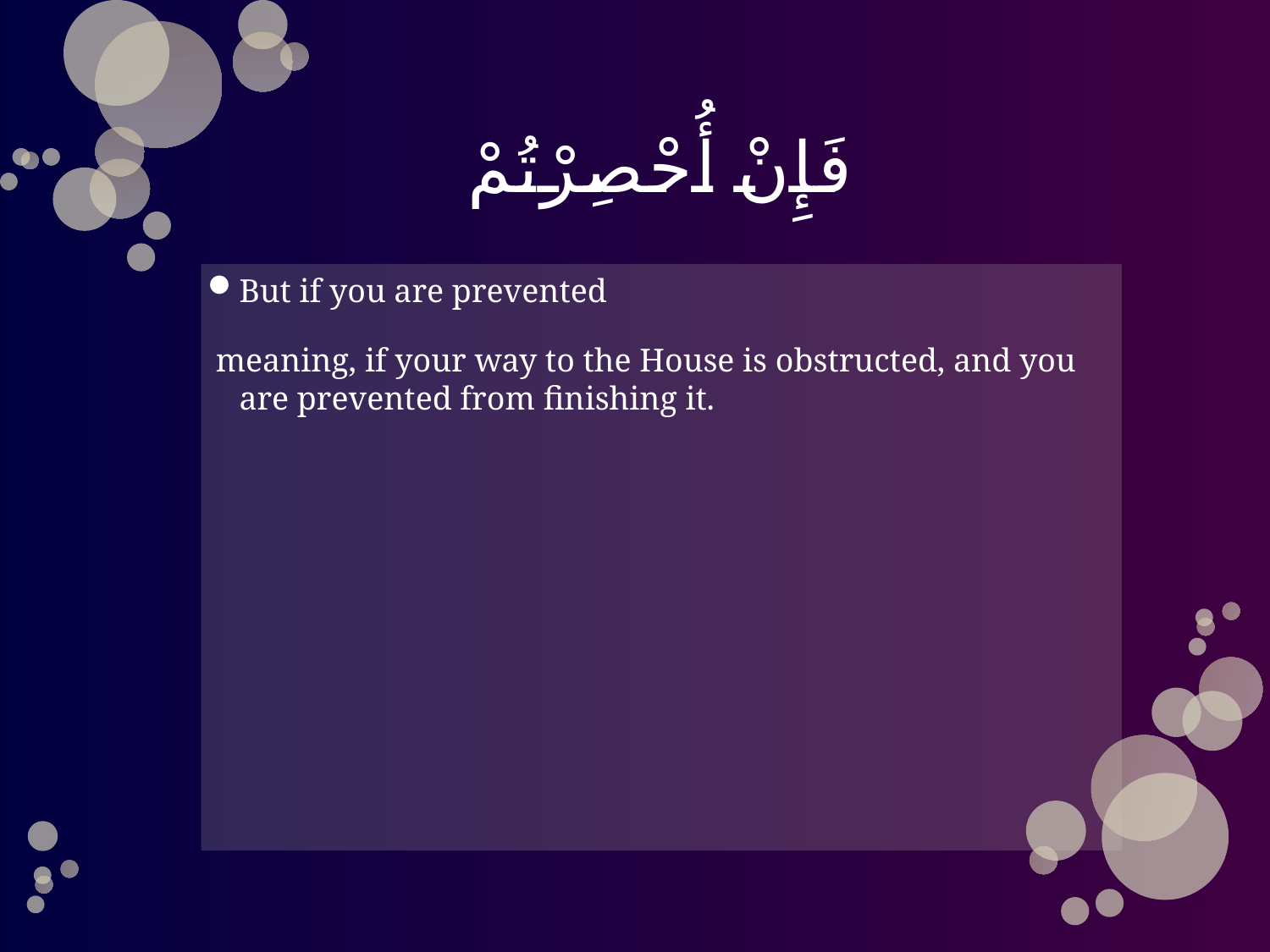

# فَإِنْ أُحْصِرْتُمْ
But if you are prevented
 meaning, if your way to the House is obstructed, and you are prevented from finishing it.